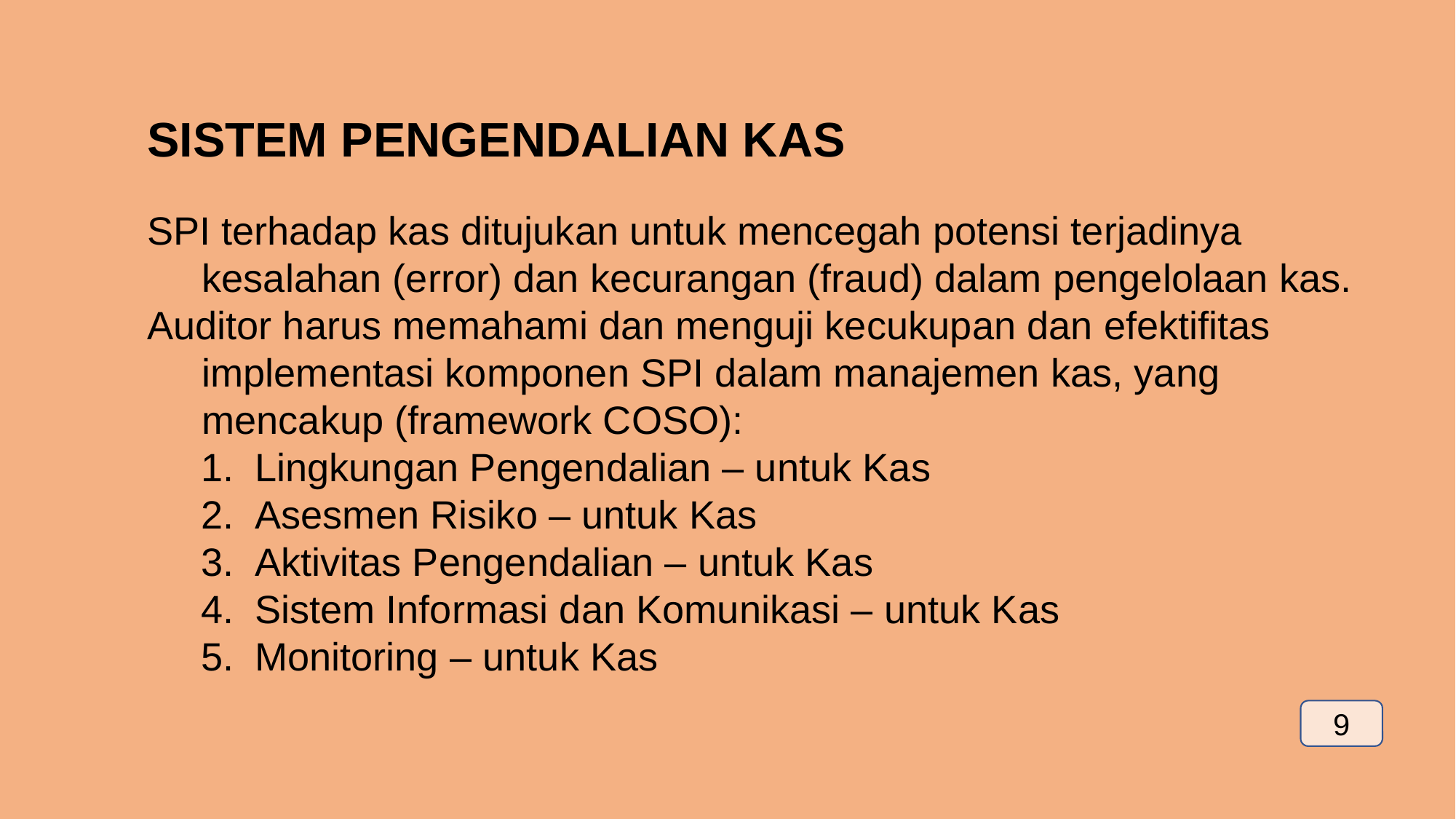

SISTEM PENGENDALIAN KAS
SPI terhadap kas ditujukan untuk mencegah potensi terjadinya kesalahan (error) dan kecurangan (fraud) dalam pengelolaan kas.
Auditor harus memahami dan menguji kecukupan dan efektifitas implementasi komponen SPI dalam manajemen kas, yang mencakup (framework COSO):
Lingkungan Pengendalian – untuk Kas
Asesmen Risiko – untuk Kas
Aktivitas Pengendalian – untuk Kas
Sistem Informasi dan Komunikasi – untuk Kas
Monitoring – untuk Kas